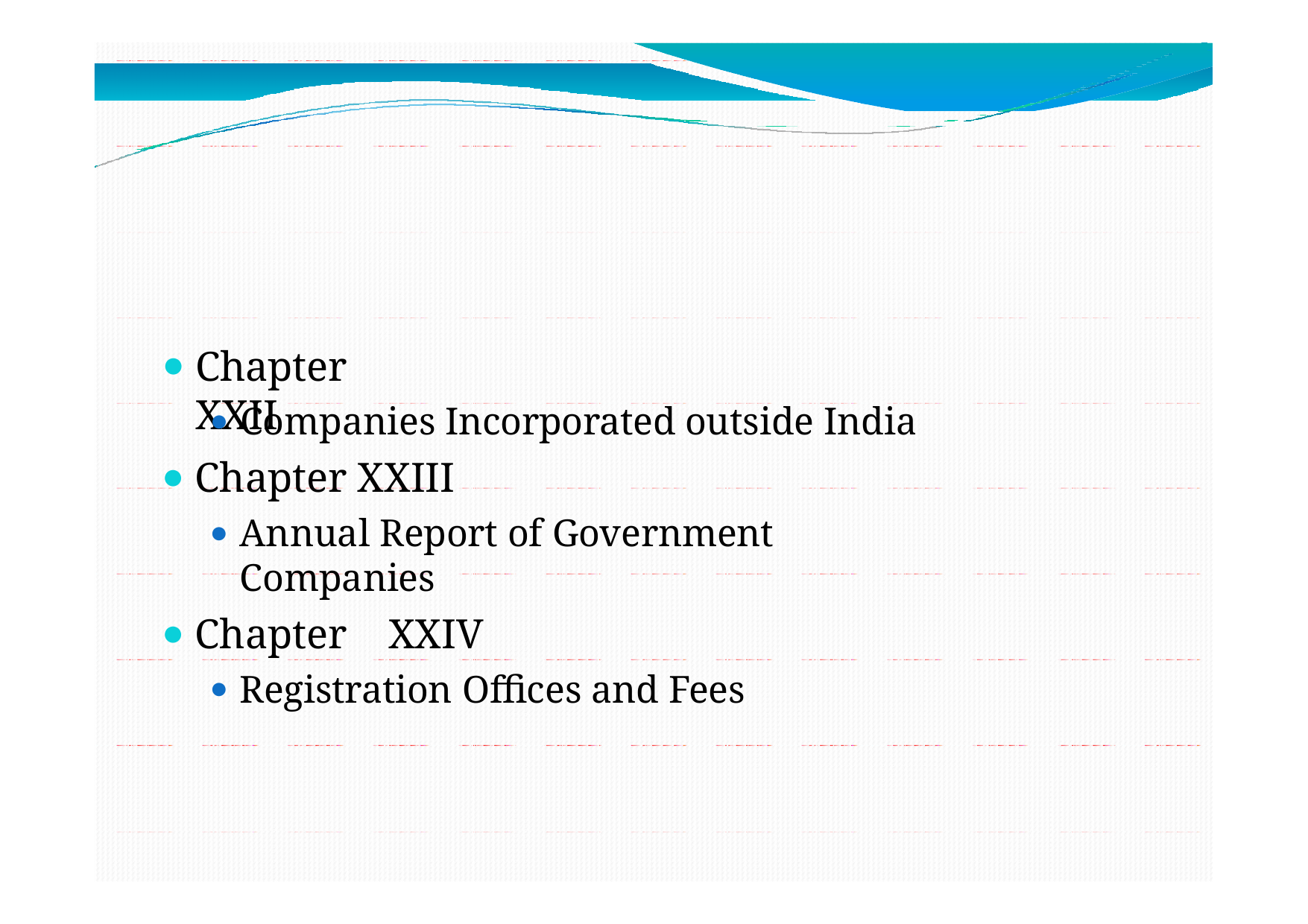

# Chapter XXII
Companies Incorporated outside India
Chapter XXIII
Annual Report of Government Companies
Chapter	XXIV
Registration Offices and Fees